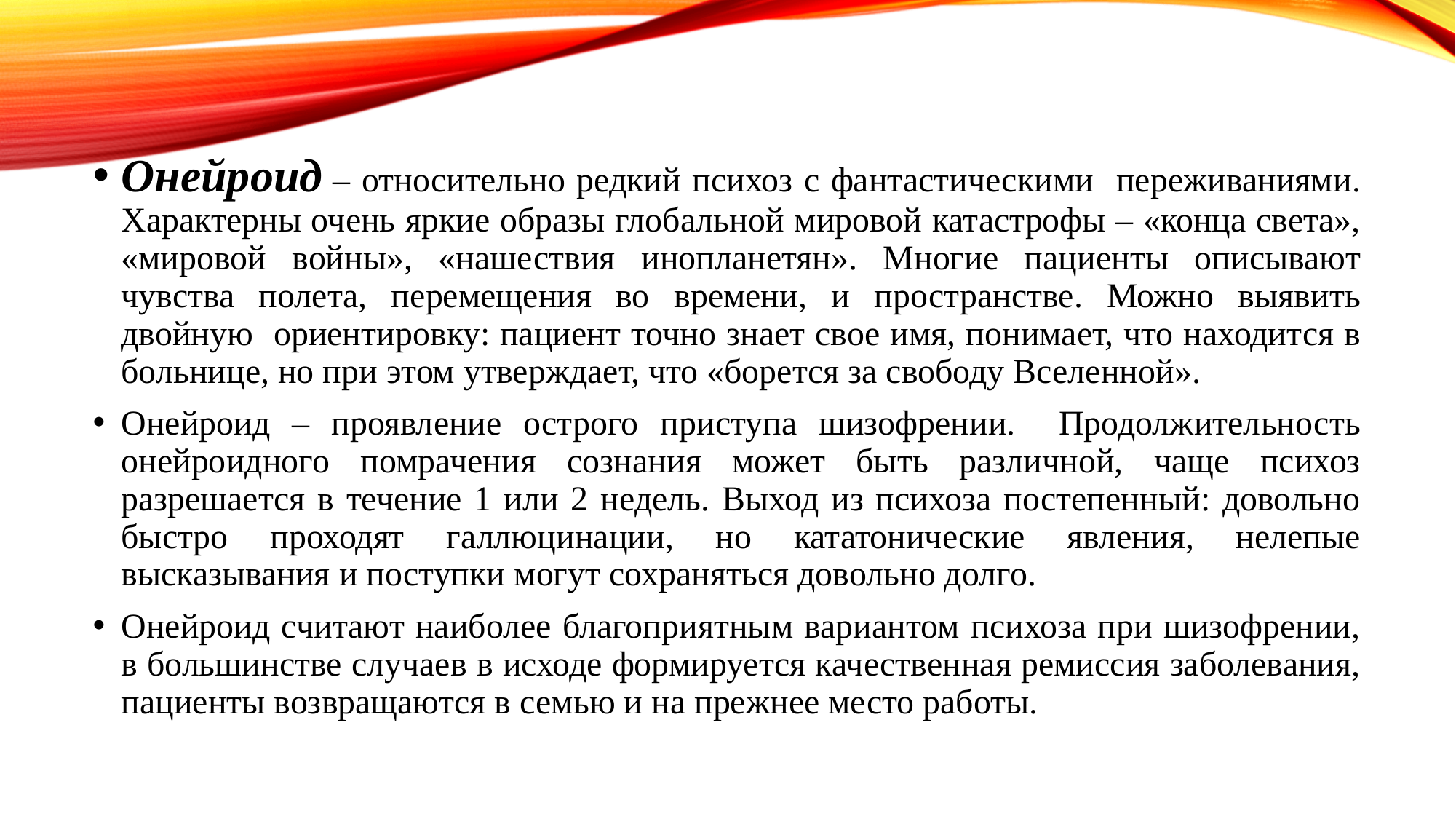

Онейроид – относительно редкий психоз с фантастическими  переживаниями. Характерны очень яркие образы глобальной мировой катастрофы – «конца света», «мировой войны», «нашествия инопланетян». Многие пациенты описывают чувства полета, перемещения во времени, и пространстве. Можно выявить двойную  ориентировку: пациент точно знает свое имя, понимает, что находится в больнице, но при этом утверждает, что «борется за свободу Вселенной».
Онейроид – проявление острого приступа шизофрении.  Продолжительность онейроидного помрачения сознания может быть различной, чаще психоз разрешается в течение 1 или 2 недель. Выход из психоза постепенный: довольно быстро проходят галлюцинации, но кататонические явления, нелепые высказывания и поступки могут сохраняться довольно долго.
Онейроид считают наиболее благоприятным вариантом психоза при шизофрении, в большинстве случаев в исходе формируется качественная ремиссия заболевания, пациенты возвращаются в семью и на прежнее место работы.